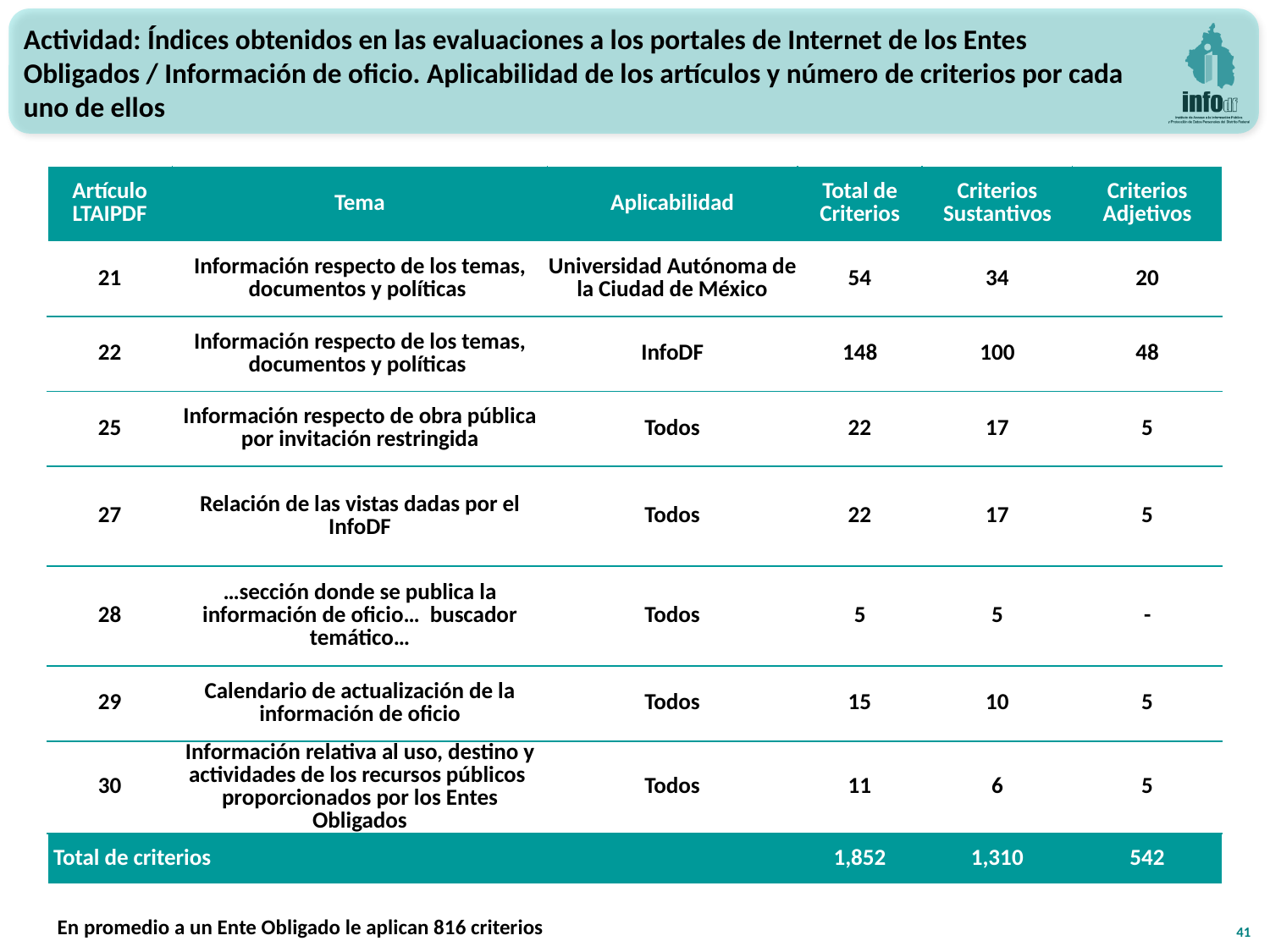

Actividad: Índices obtenidos en las evaluaciones a los portales de Internet de los Entes Obligados / Información de oficio. Aplicabilidad de los artículos y número de criterios por cada uno de ellos
| Artículo LTAIPDF | Tema | Aplicabilidad | Total de Criterios | Criterios Sustantivos | Criterios Adjetivos |
| --- | --- | --- | --- | --- | --- |
| 21 | Información respecto de los temas, documentos y políticas | Universidad Autónoma de la Ciudad de México | 54 | 34 | 20 |
| 22 | Información respecto de los temas, documentos y políticas | InfoDF | 148 | 100 | 48 |
| 25 | Información respecto de obra pública por invitación restringida | Todos | 22 | 17 | 5 |
| 27 | Relación de las vistas dadas por el InfoDF | Todos | 22 | 17 | 5 |
| 28 | …sección donde se publica la información de oficio… buscador temático… | Todos | 5 | 5 | - |
| 29 | Calendario de actualización de la información de oficio | Todos | 15 | 10 | 5 |
| 30 | Información relativa al uso, destino y actividades de los recursos públicos proporcionados por los Entes Obligados | Todos | 11 | 6 | 5 |
| Total de criterios |  |  | 1,852 | 1,310 | 542 |
41
En promedio a un Ente Obligado le aplican 816 criterios